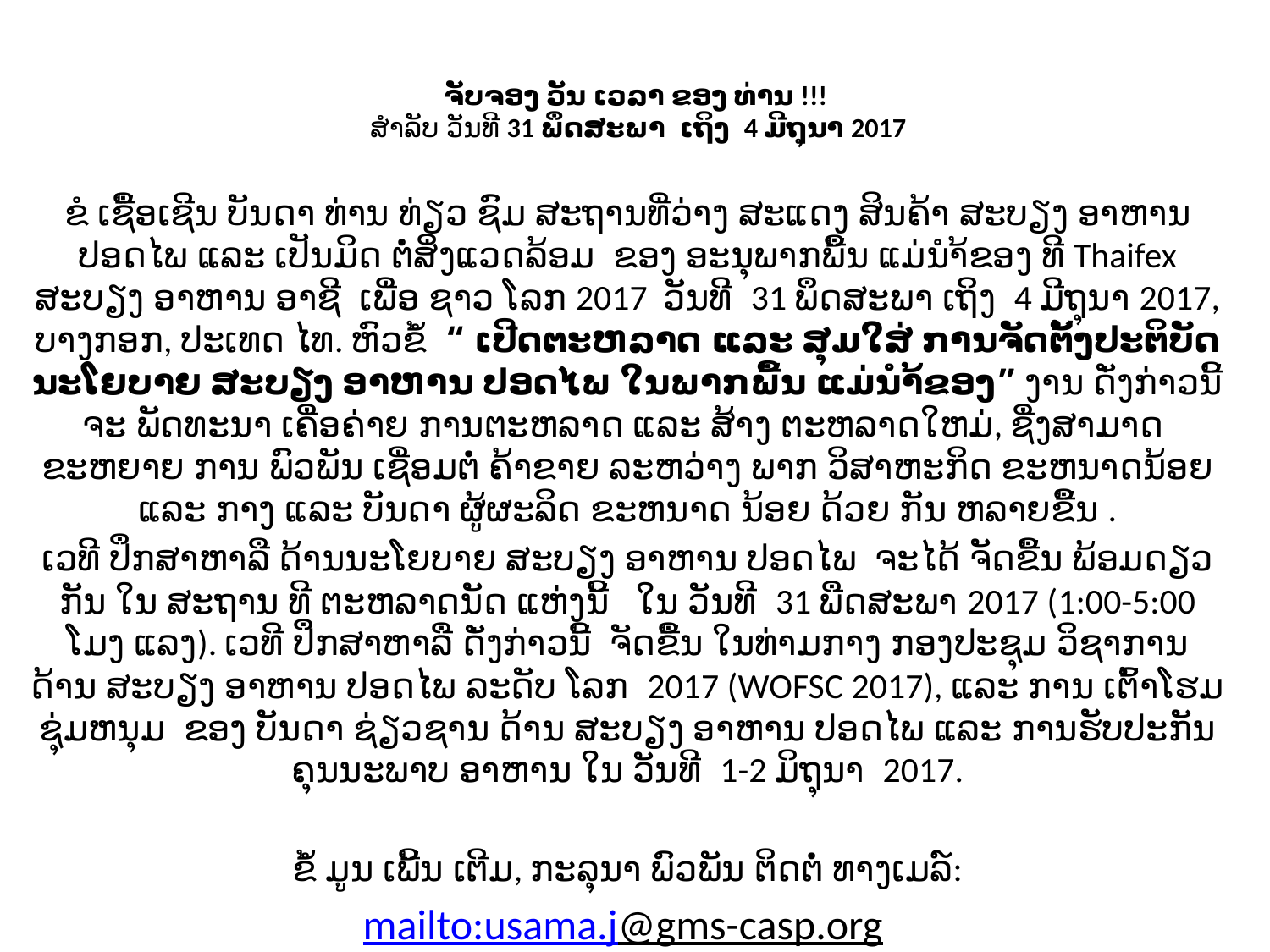

# ຈັບຈອງ ວັນ ເວລາ ຂອງ ທ່ານ !!! ສຳລັບ ວັນທີ 31 ພຶດສະພາ  ເຖິງ  4 ມີຖຸນາ 2017
ຂໍ ເຊື້ອເຊີນ ບັນດາ ທ່ານ ທ່ຽວ ຊົມ ສະຖານທີ່ວ່າງ ສະແດງ ສິນຄ້າ ສະບຽງ ອາຫານ ປອດໄພ ແລະ ເປັນມິດ ຕໍ່ສິ່ງແວດລ້ອມ  ຂອງ ອະນຸພາກພື້ນ ແມ່ນຳ້ຂອງ ທີ Thaifex ສະບຽງ ອາຫານ ອາຊີ  ເພື່ອ ຊາວ ໂລກ 2017  ວັນທີ  31 ພຶດສະພາ ເຖິງ  4 ມີຖຸນາ 2017, ບາງກອກ, ປະເທດ ໄທ. ຫົວຂໍ້  “ ເປີດຕະຫລາດ ແລະ ສຸມໃສ່ ການຈັດຕັ້ງປະຕິບັດ ນະໂຍບາຍ ສະບຽງ ອາຫານ ປອດໄພ ໃນພາກພື້ນ ແມ່ນຳ້ຂອງ” ງານ ດັ່ງກ່າວນີ້ ຈະ ພັດທະນາ ເຄື່ອຄ່າຍ ການຕະຫລາດ ແລະ ສ້າງ ຕະຫລາດໃຫມ່, ຊື່ງສາມາດ  ຂະຫຍາຍ ການ ພົວພັນ ເຊື່ອມຕໍ່ ຄ້າຂາຍ ລະຫວ່າງ ພາກ ວິສາຫະກິດ ຂະຫນາດນ້ອຍ ແລະ ກາງ ແລະ ບັນດາ ຜູ້ຜະລິດ ຂະຫນາດ ນ້ອຍ ດ້ວຍ ກັນ ຫລາຍຂື້ນ .
ເວທີ ປຶກສາຫາລື ດ້ານນະໂຍບາຍ ສະບຽງ ອາຫານ ປອດໄພ  ຈະໄດ້ ຈັດຂື້ນ ພ້ອມດຽວ ກັນ ໃນ ສະຖານ ທີ ຕະຫລາດນັດ ແຫ່ງນີ້   ໃນ ວັນທີ  31 ພືດສະພາ 2017 (1:00-5:00 ໂມງ ແລງ). ເວທີ ປຶກສາຫາລື ດັ່ງກ່າວນີ້  ຈັດຂື້ນ ໃນທ່າມກາງ ກອງປະຊຸມ ວິຊາການ ດ້ານ ສະບຽງ ອາຫານ ປອດໄພ ລະດັບ ໂລກ  2017 (WOFSC 2017), ແລະ ການ ເຕົ້າໂຮມ ຊຸ່ມຫນຸມ  ຂອງ ບັນດາ ຊ່ຽວຊານ ດ້ານ ສະບຽງ ອາຫານ ປອດໄພ ແລະ ການຮັບປະກັນ ຄຸນນະພາບ ອາຫານ ໃນ ວັນທີ  1-2 ມິຖຸນາ  2017.

ຂໍ້ ມູນ ເພີ້ນ ເຕີມ, ກະລຸນາ ພົວພັນ ຕິດຕໍ່ ທາງເມລ໌:
mailto:usama.j@gms-casp.org